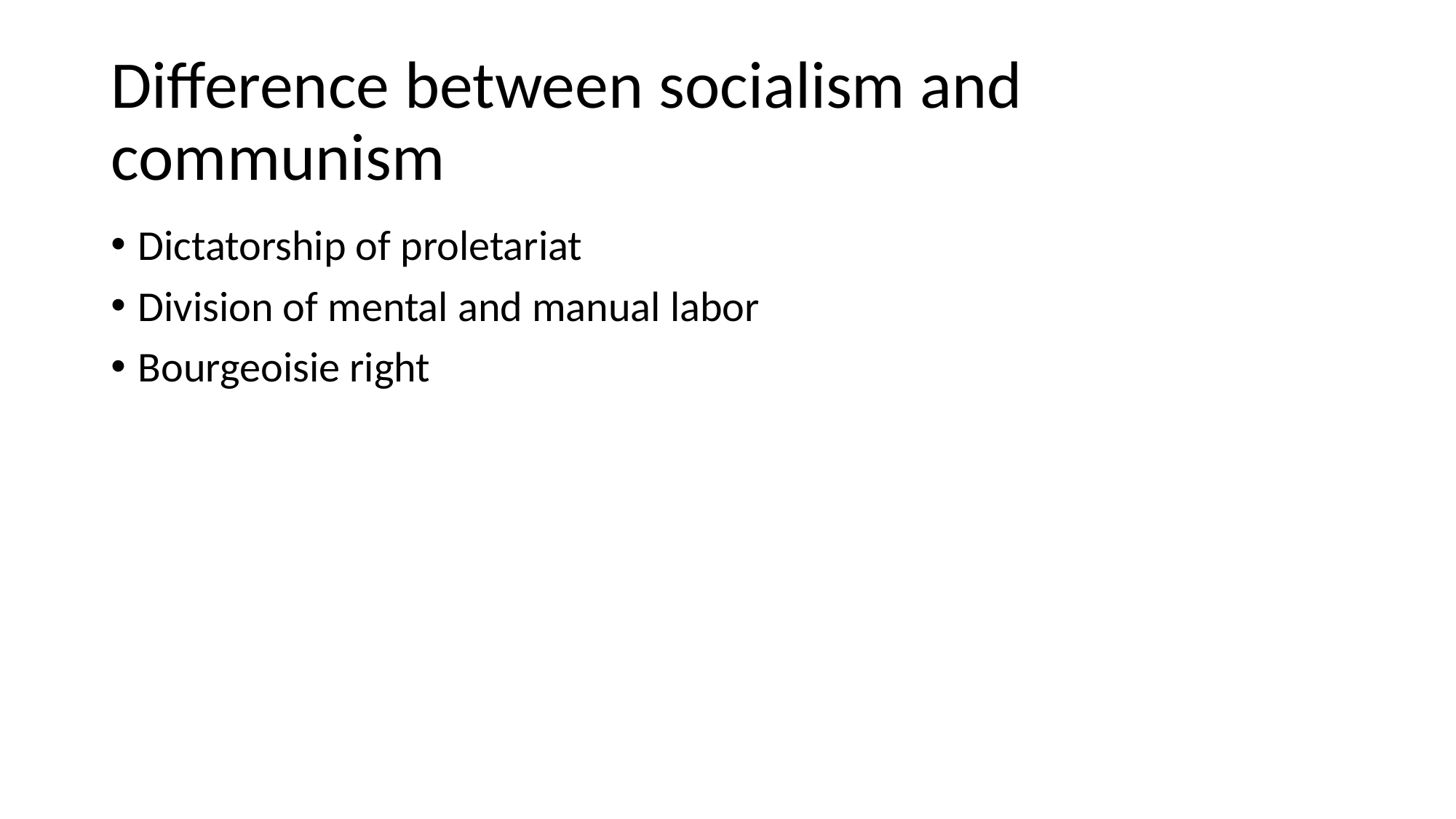

# Difference between socialism and communism
Dictatorship of proletariat
Division of mental and manual labor
Bourgeoisie right